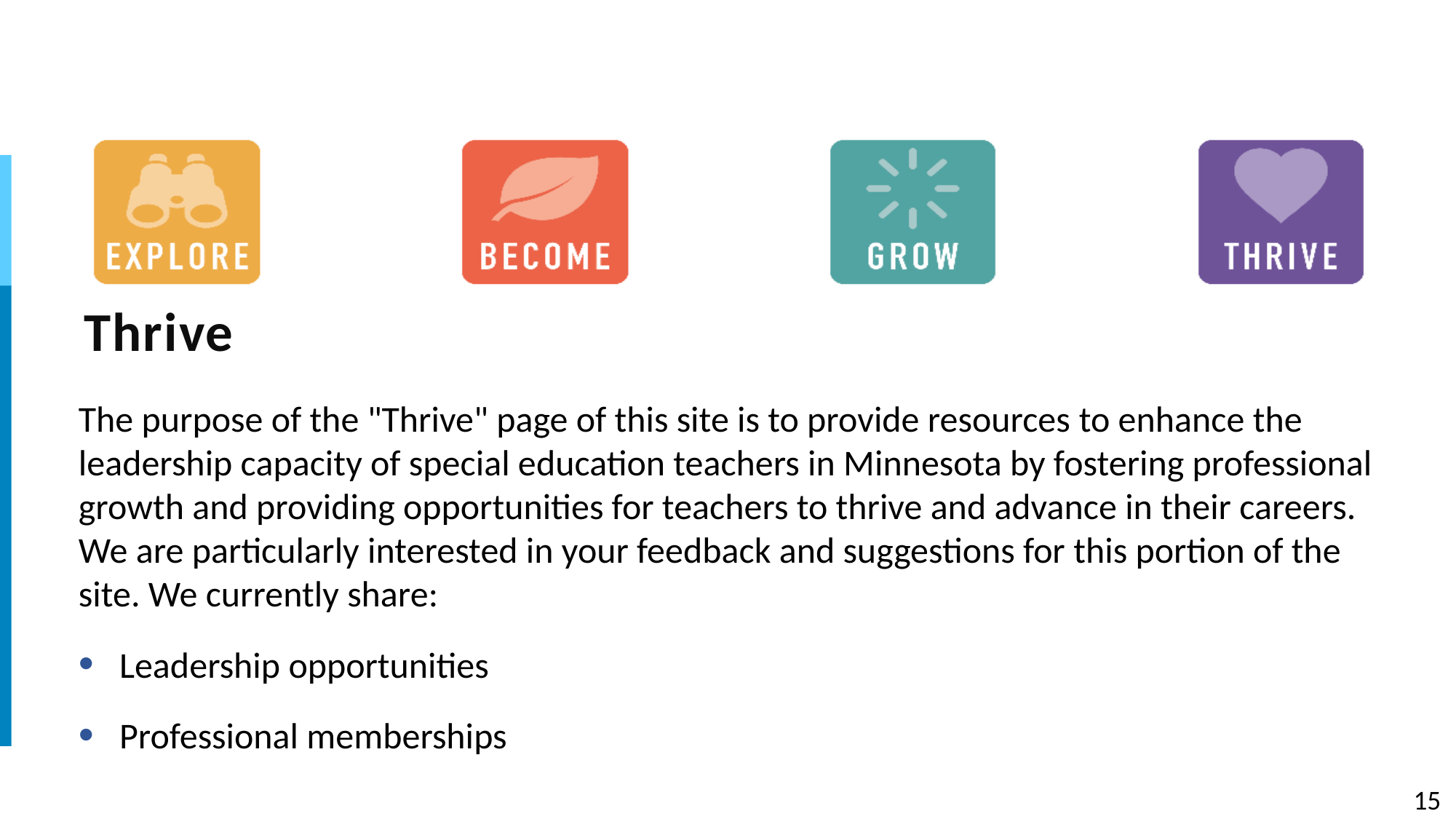

# Thrive
The purpose of the "Thrive" page of this site is to provide resources to enhance the leadership capacity of special education teachers in Minnesota by fostering professional growth and providing opportunities for teachers to thrive and advance in their careers. We are particularly interested in your feedback and suggestions for this portion of the site. We currently share:
Leadership opportunities
Professional memberships